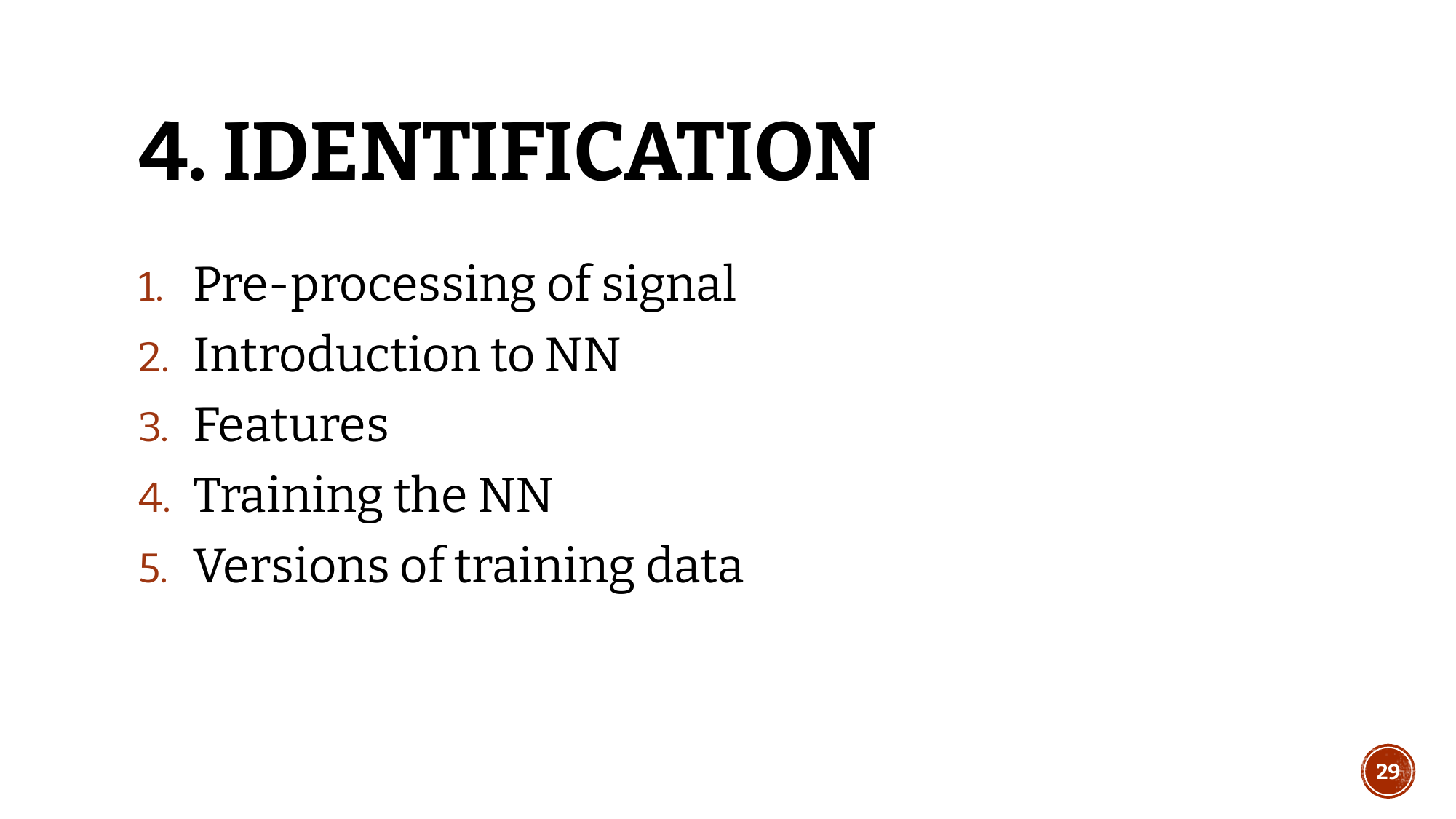

# 4. Identification
Pre-processing of signal
Introduction to NN
Features
Training the NN
Versions of training data

29